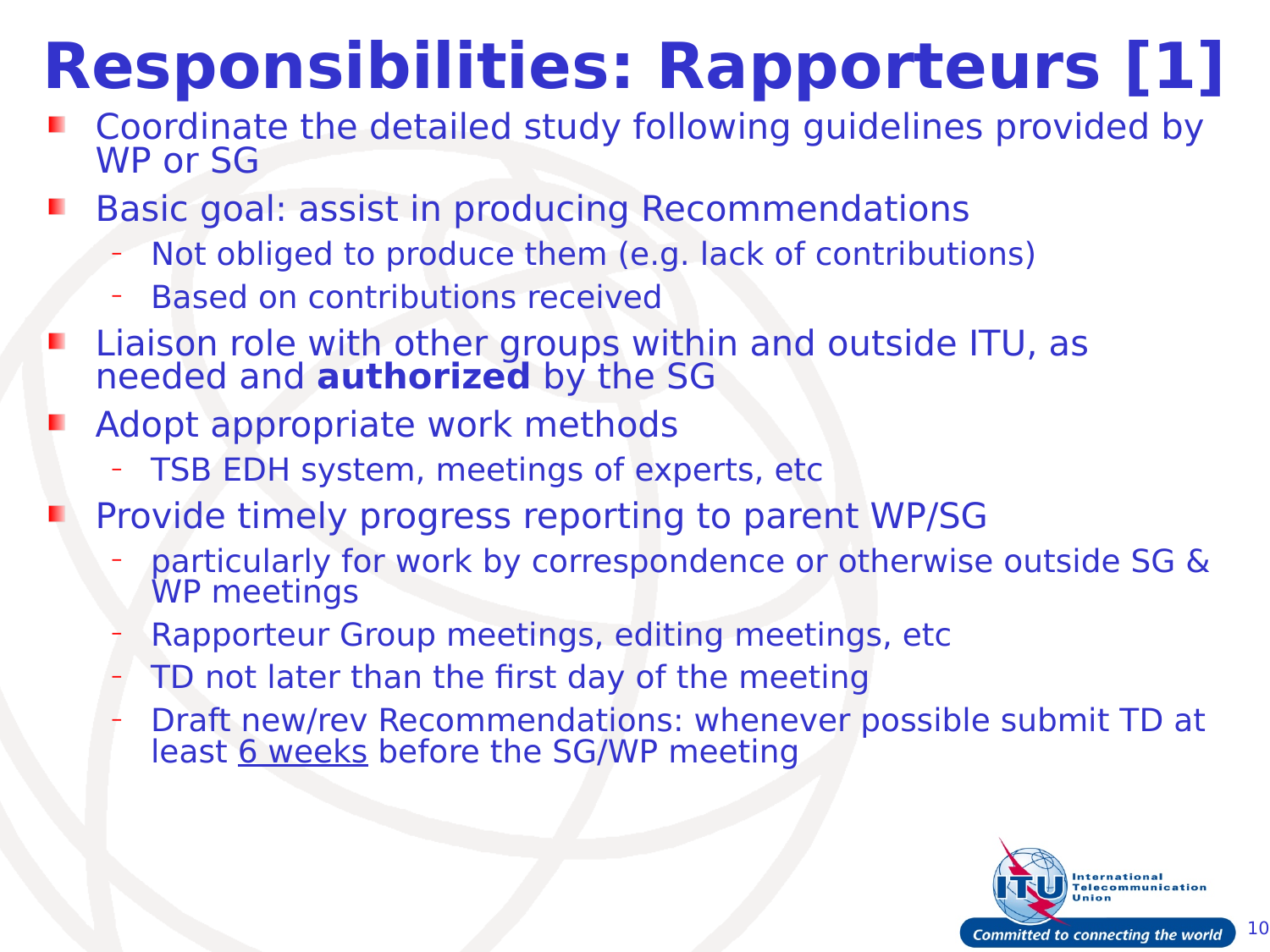

Responsibilities: Rapporteurs [1]
Coordinate the detailed study following guidelines provided by WP or SG
Basic goal: assist in producing Recommendations
Not obliged to produce them (e.g. lack of contributions)
Based on contributions received
Liaison role with other groups within and outside ITU, as needed and authorized by the SG
Adopt appropriate work methods
TSB EDH system, meetings of experts, etc
Provide timely progress reporting to parent WP/SG
particularly for work by correspondence or otherwise outside SG & WP meetings
Rapporteur Group meetings, editing meetings, etc
TD not later than the first day of the meeting
Draft new/rev Recommendations: whenever possible submit TD at least 6 weeks before the SG/WP meeting

10